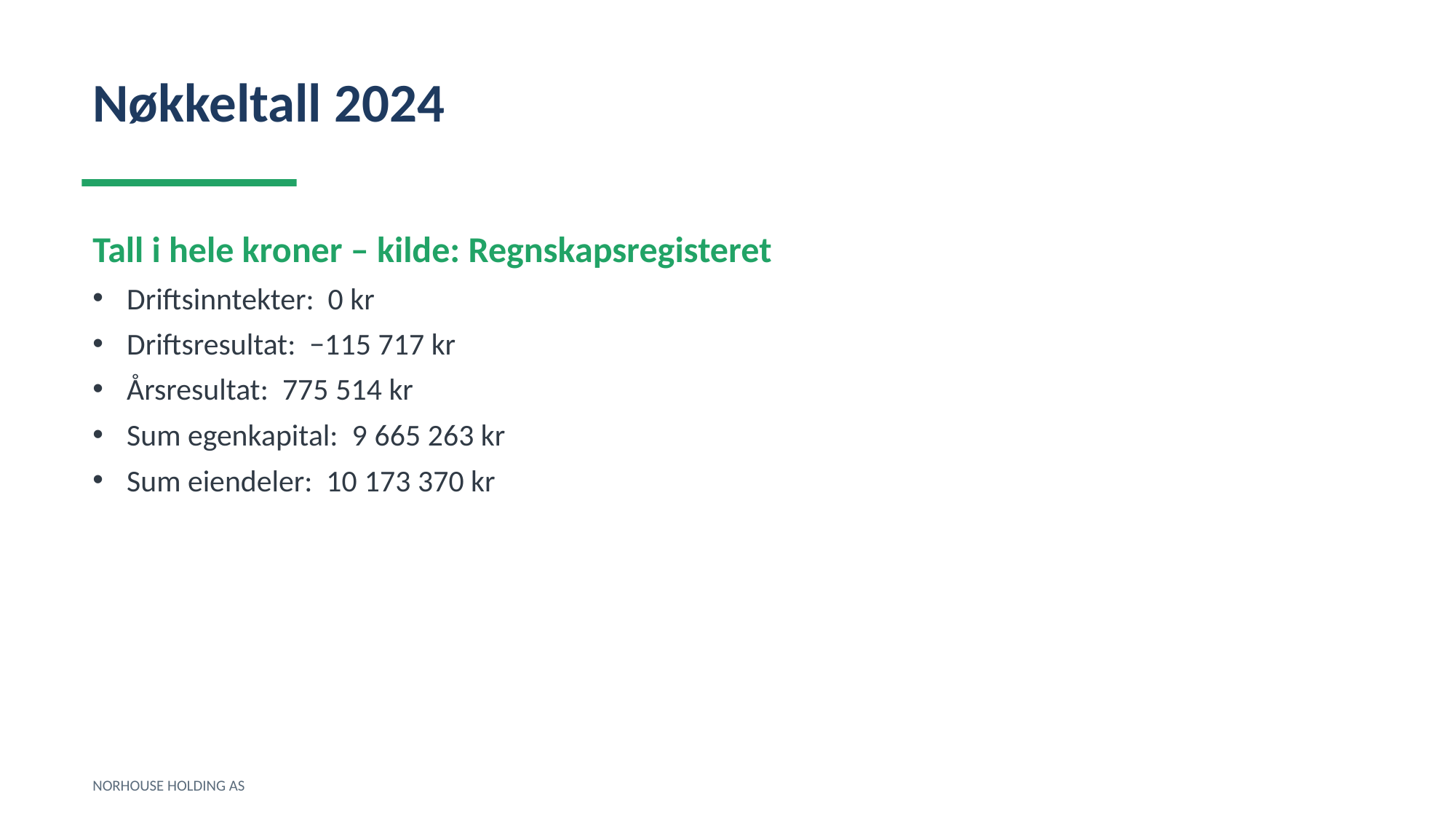

Nøkkeltall 2024

Tall i hele kroner – kilde: Regnskapsregisteret
Driftsinntekter:  0 kr
Driftsresultat:  −115 717 kr
Årsresultat:  775 514 kr
Sum egenkapital:  9 665 263 kr
Sum eiendeler:  10 173 370 kr
NORHOUSE HOLDING AS